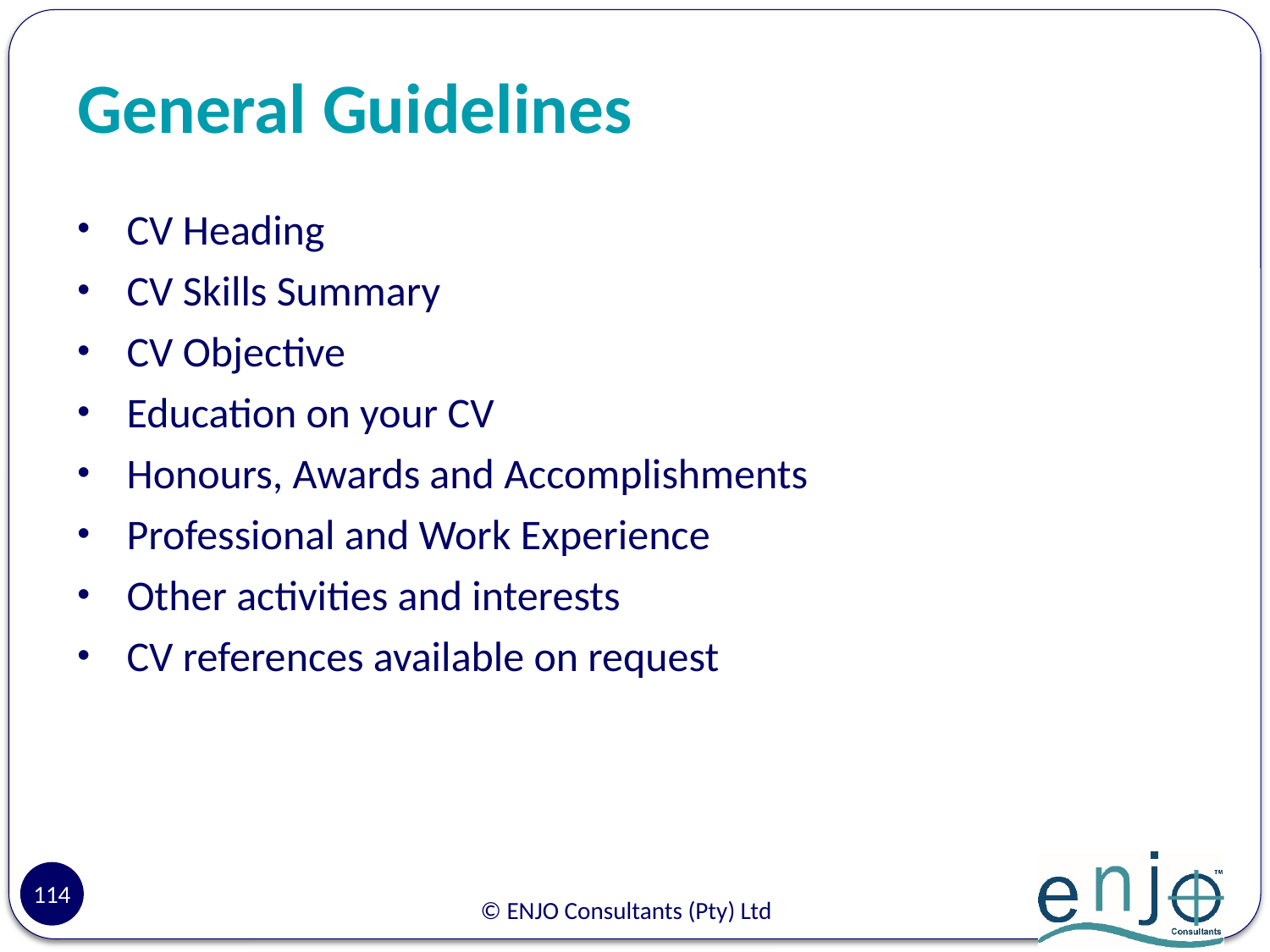

# General Guidelines
CV Heading
CV Skills Summary
CV Objective
Education on your CV
Honours, Awards and Accomplishments
Professional and Work Experience
Other activities and interests
CV references available on request

114
© ENJO Consultants (Pty) Ltd